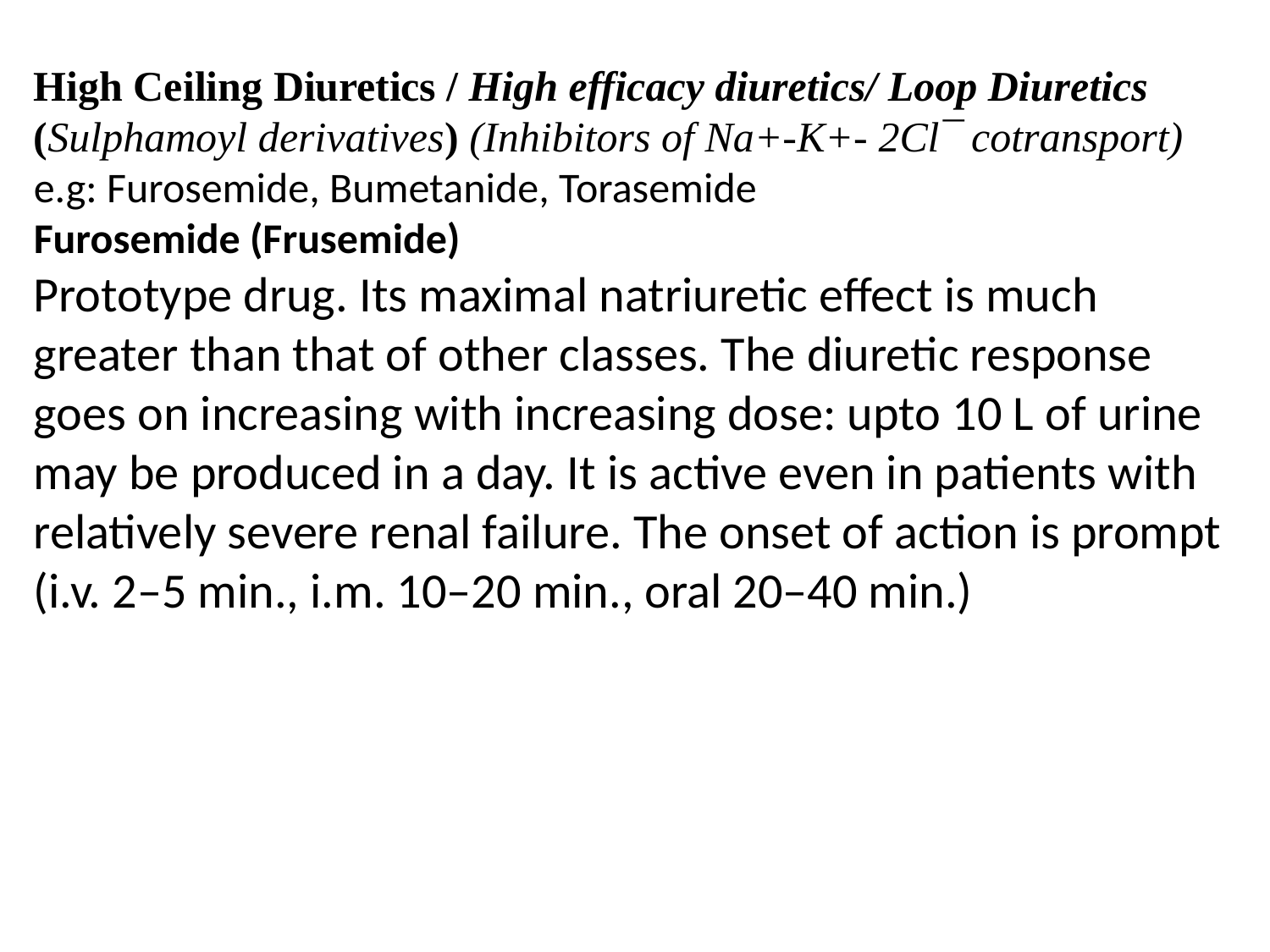

High Ceiling Diuretics / High efficacy diuretics/ Loop Diuretics  (Sulphamoyl derivatives) (Inhibitors of Na+-K+- 2Cl¯ cotransport)
e.g: Furosemide, Bumetanide, Torasemide
Furosemide (Frusemide)
Prototype drug. Its maximal natriuretic effect is much greater than that of other classes. The diuretic response goes on increasing with increasing dose: upto 10 L of urine may be produced in a day. It is active even in patients with relatively severe renal failure. The onset of action is prompt (i.v. 2–5 min., i.m. 10–20 min., oral 20–40 min.)